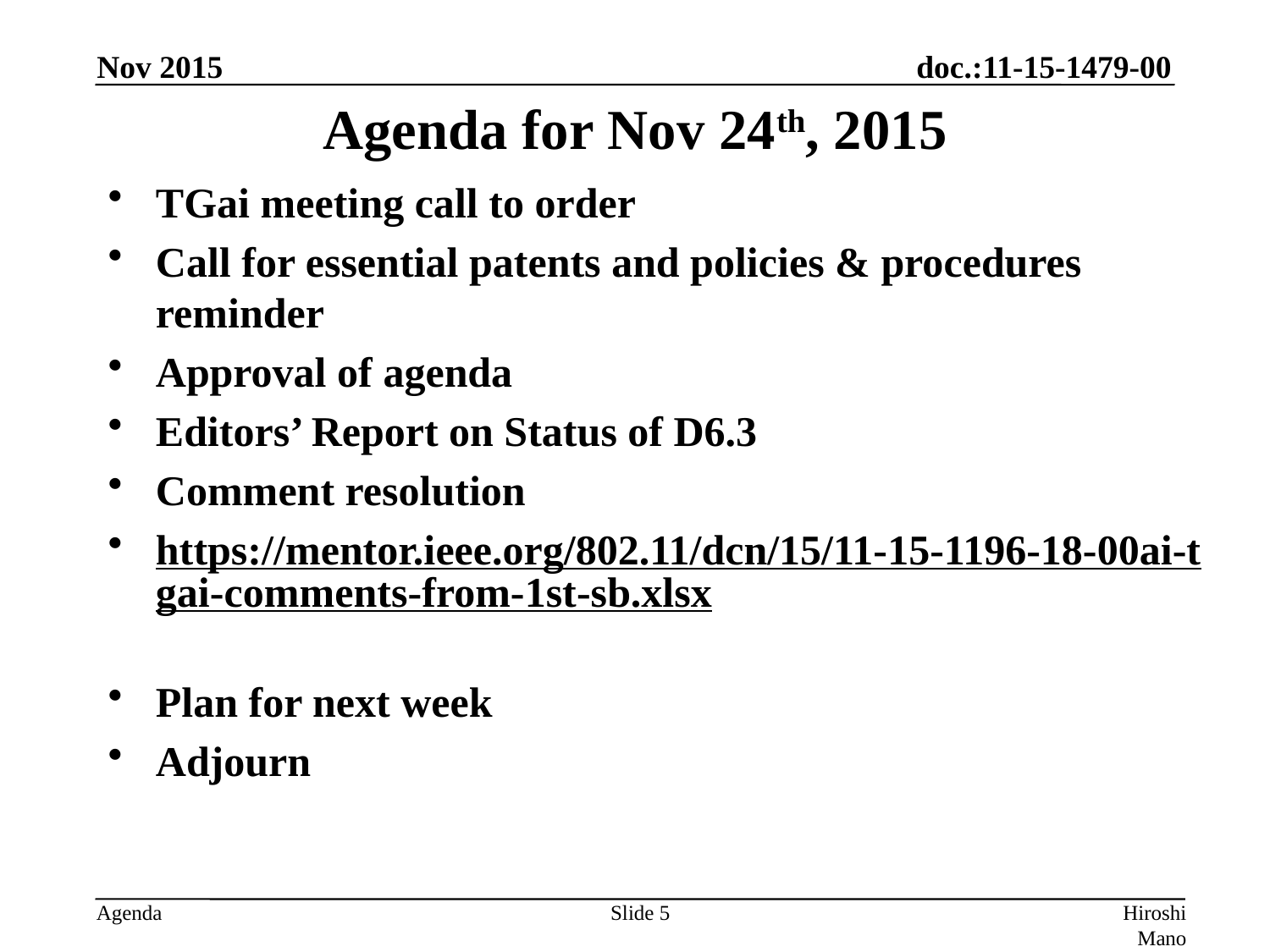

Nov 2015
# Agenda for Nov 24th, 2015
TGai meeting call to order
Call for essential patents and policies & procedures reminder
Approval of agenda
Editors’ Report on Status of D6.3
Comment resolution
https://mentor.ieee.org/802.11/dcn/15/11-15-1196-18-00ai-tgai-comments-from-1st-sb.xlsx
Plan for next week
Adjourn
Slide 5
Hiroshi Mano (KDTI)